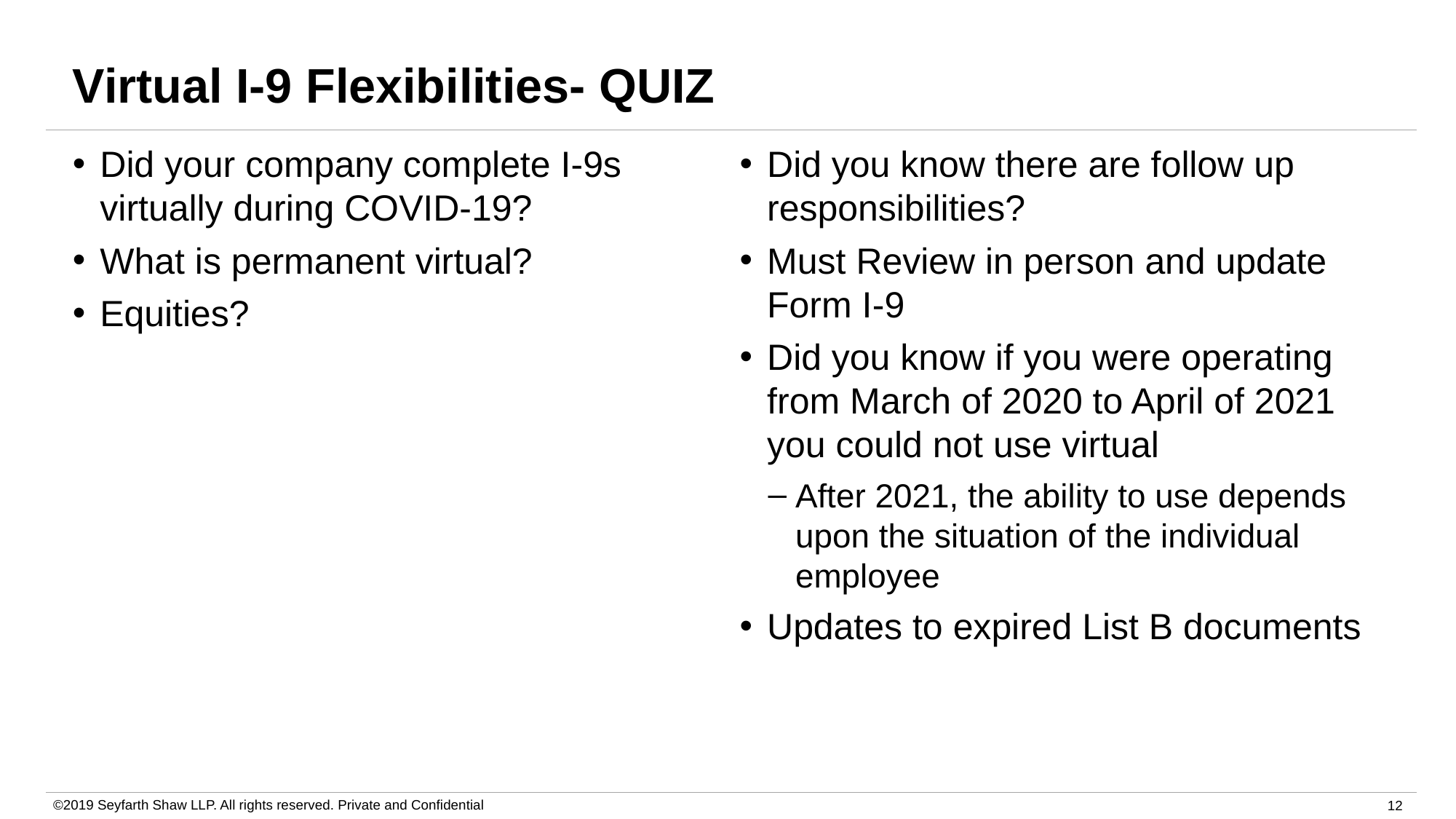

# Virtual I-9 Flexibilities- QUIZ
Did your company complete I-9s virtually during COVID-19?
What is permanent virtual?
Equities?
Did you know there are follow up responsibilities?
Must Review in person and update Form I-9
Did you know if you were operating from March of 2020 to April of 2021 you could not use virtual
After 2021, the ability to use depends upon the situation of the individual employee
Updates to expired List B documents
©2019 Seyfarth Shaw LLP. All rights reserved. Private and Confidential
12